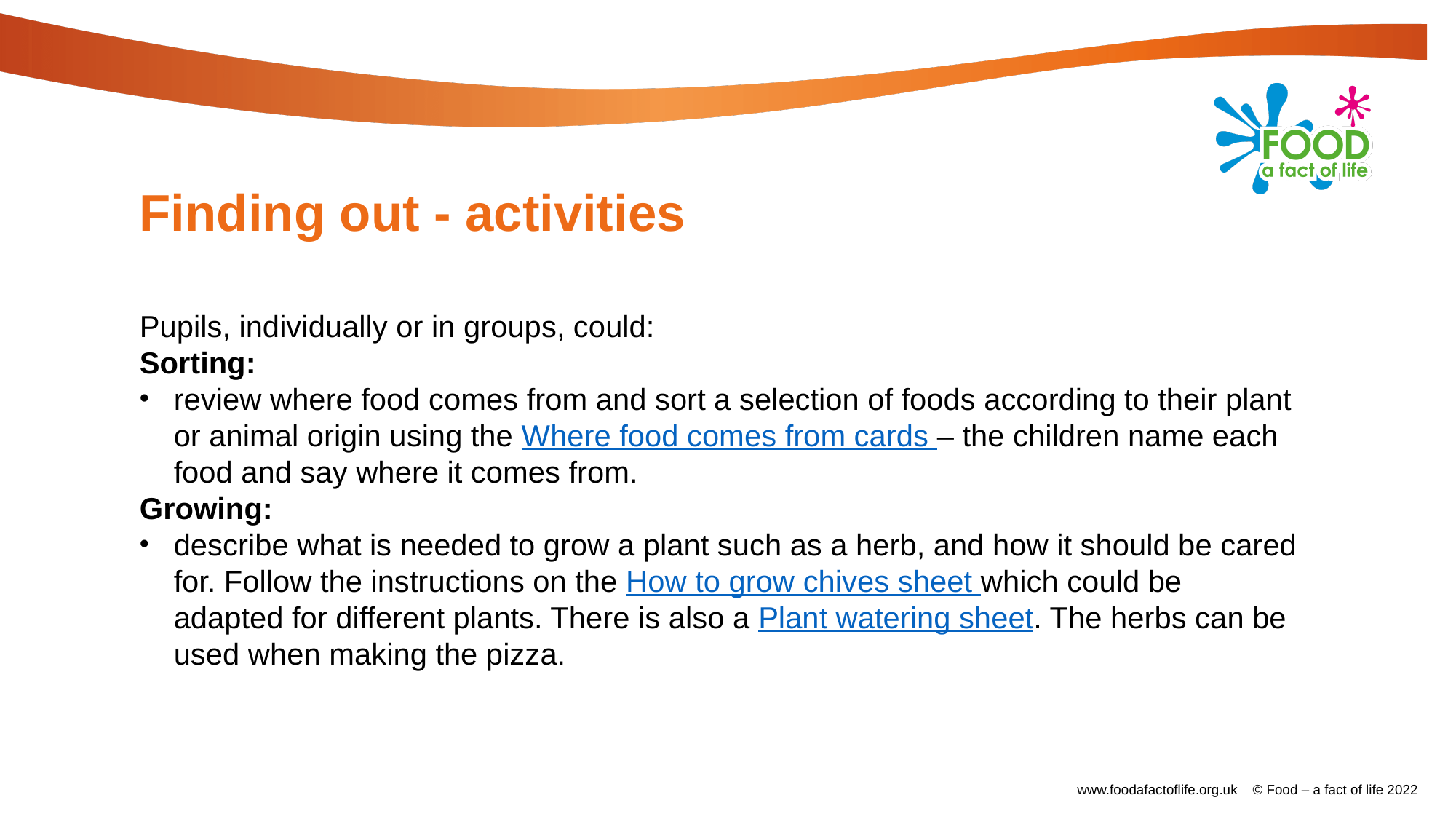

# Finding out - activities
Pupils, individually or in groups, could:
Sorting:
review where food comes from and sort a selection of foods according to their plant or animal origin using the Where food comes from cards – the children name each food and say where it comes from.
Growing:
describe what is needed to grow a plant such as a herb, and how it should be cared for. Follow the instructions on the How to grow chives sheet which could be adapted for different plants. There is also a Plant watering sheet. The herbs can be used when making the pizza.